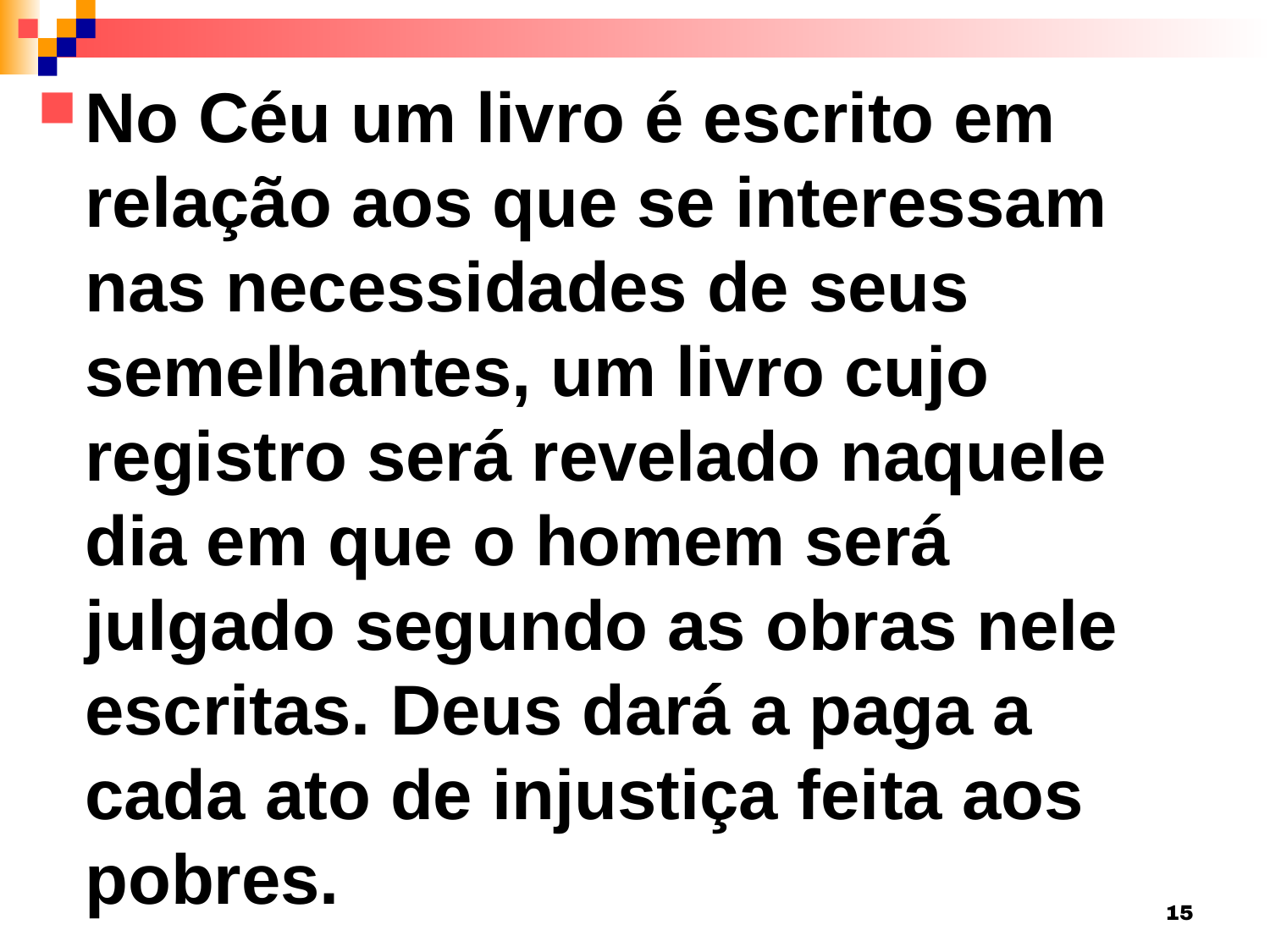

No Céu um livro é escrito em relação aos que se interessam nas necessidades de seus semelhantes, um livro cujo registro será revelado naquele dia em que o homem será julgado segundo as obras nele escritas. Deus dará a paga a cada ato de injustiça feita aos pobres.
15